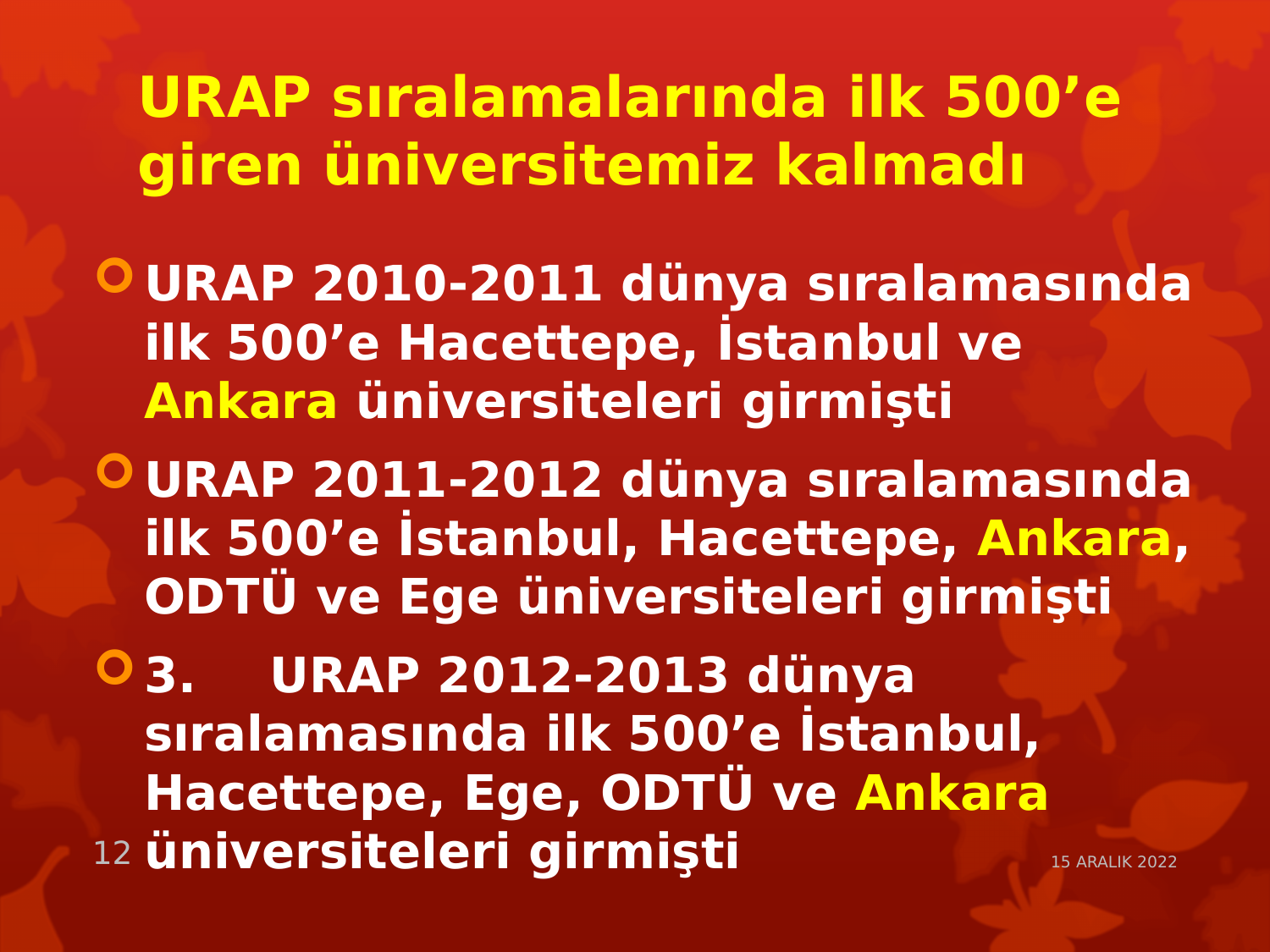

# URAP sıralamalarında ilk 500’e giren üniversitemiz kalmadı
URAP 2010-2011 dünya sıralamasında ilk 500’e Hacettepe, İstanbul ve Ankara üniversiteleri girmişti
URAP 2011-2012 dünya sıralamasında ilk 500’e İstanbul, Hacettepe, Ankara, ODTÜ ve Ege üniversiteleri girmişti
3.	URAP 2012-2013 dünya sıralamasında ilk 500’e İstanbul, Hacettepe, Ege, ODTÜ ve Ankara üniversiteleri girmişti

12
15 ARALIK 2022